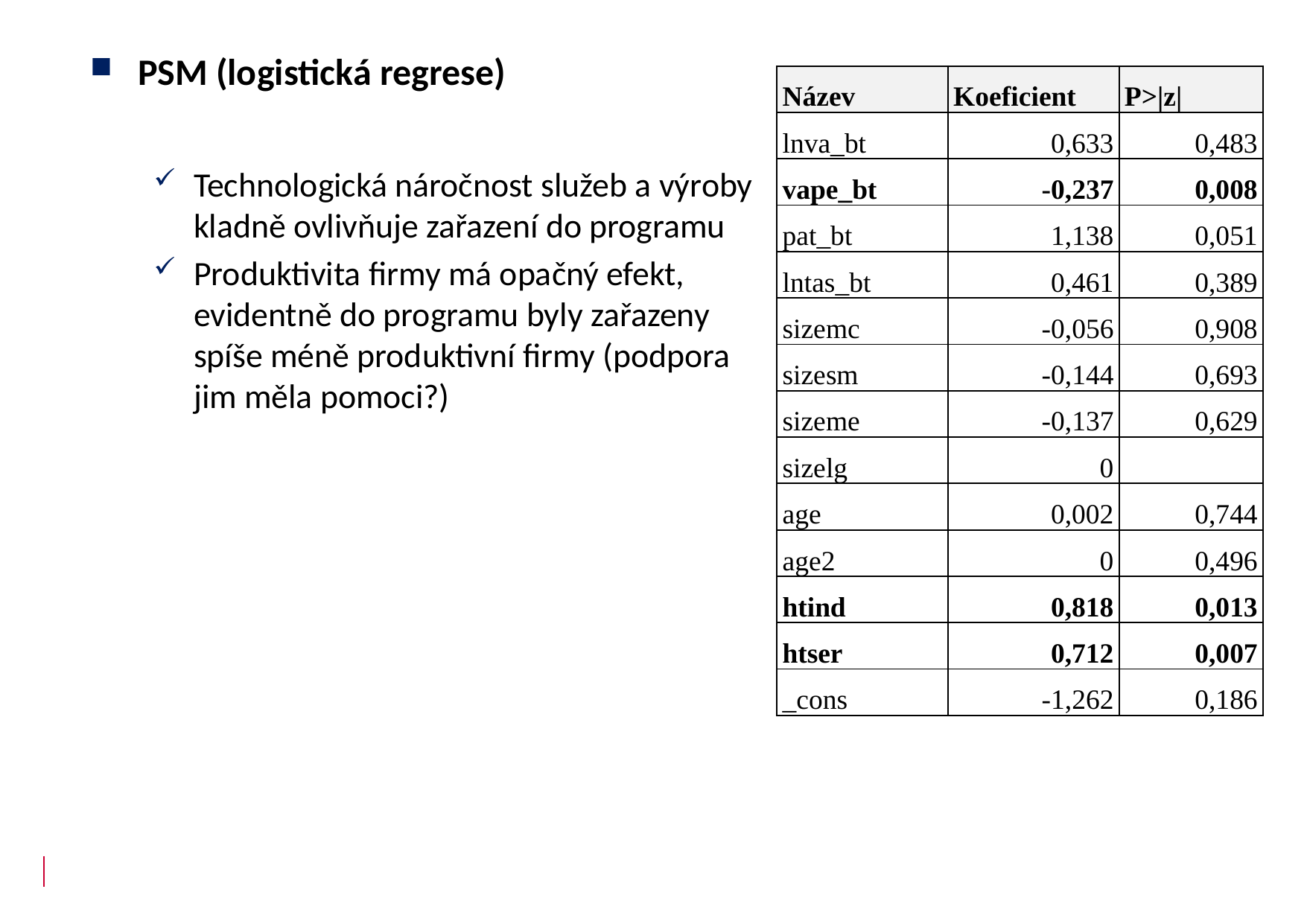

PSM (logistická regrese)

Technologická náročnost služeb a výroby kladně ovlivňuje zařazení do programu
Produktivita firmy má opačný efekt, evidentně do programu byly zařazeny spíše méně produktivní firmy (podpora jim měla pomoci?)

| Název | Koeficient | P>|z| |
| --- | --- | --- |
| lnva\_bt | 0,633 | 0,483 |
| vape\_bt | -0,237 | 0,008 |
| pat\_bt | 1,138 | 0,051 |
| lntas\_bt | 0,461 | 0,389 |
| sizemc | -0,056 | 0,908 |
| sizesm | -0,144 | 0,693 |
| sizeme | -0,137 | 0,629 |
| sizelg | 0 |  |
| age | 0,002 | 0,744 |
| age2 | 0 | 0,496 |
| htind | 0,818 | 0,013 |
| htser | 0,712 | 0,007 |
| \_cons | -1,262 | 0,186 |